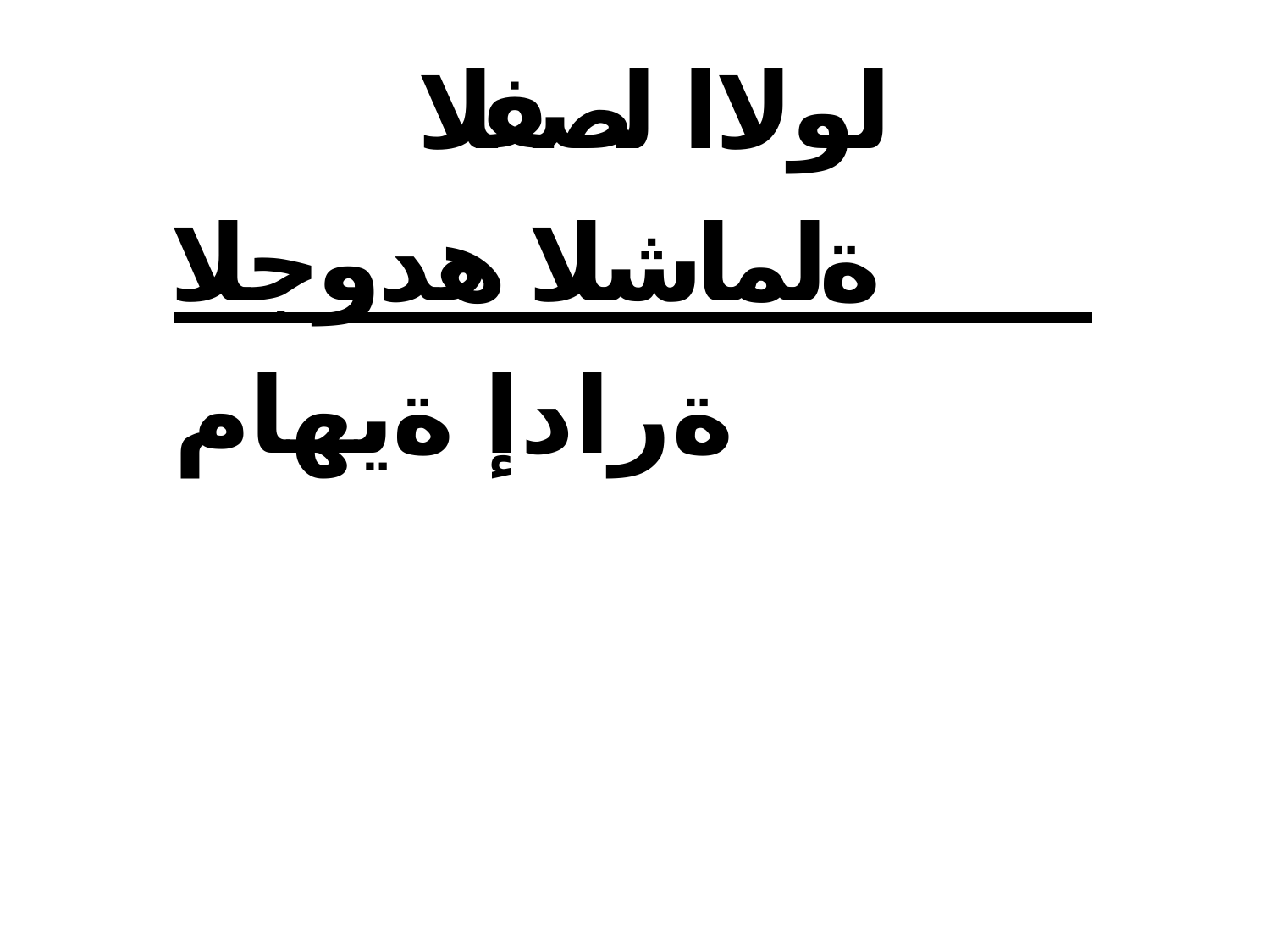

# لولاا لصفلا  ةلماشلا هدوجلا ةرادإ ةيهام